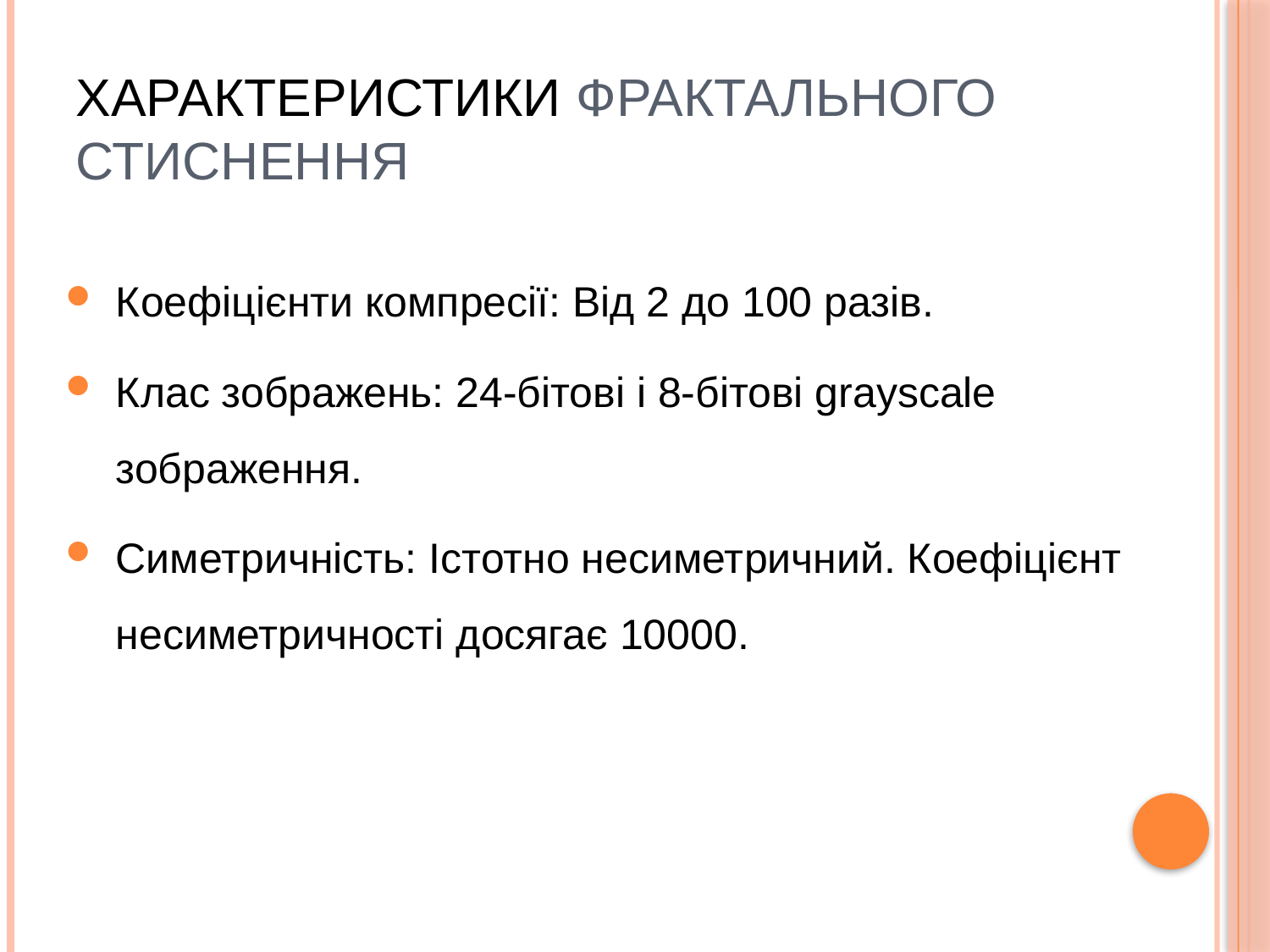

# Характеристики фрактального стиснення
Коефіцієнти компресії: Від 2 до 100 разів.
Клас зображень: 24-бітові і 8-бітові grayscale зображення.
Симетричність: Істотно несиметричний. Коефіцієнт несиметричності досягає 10000.